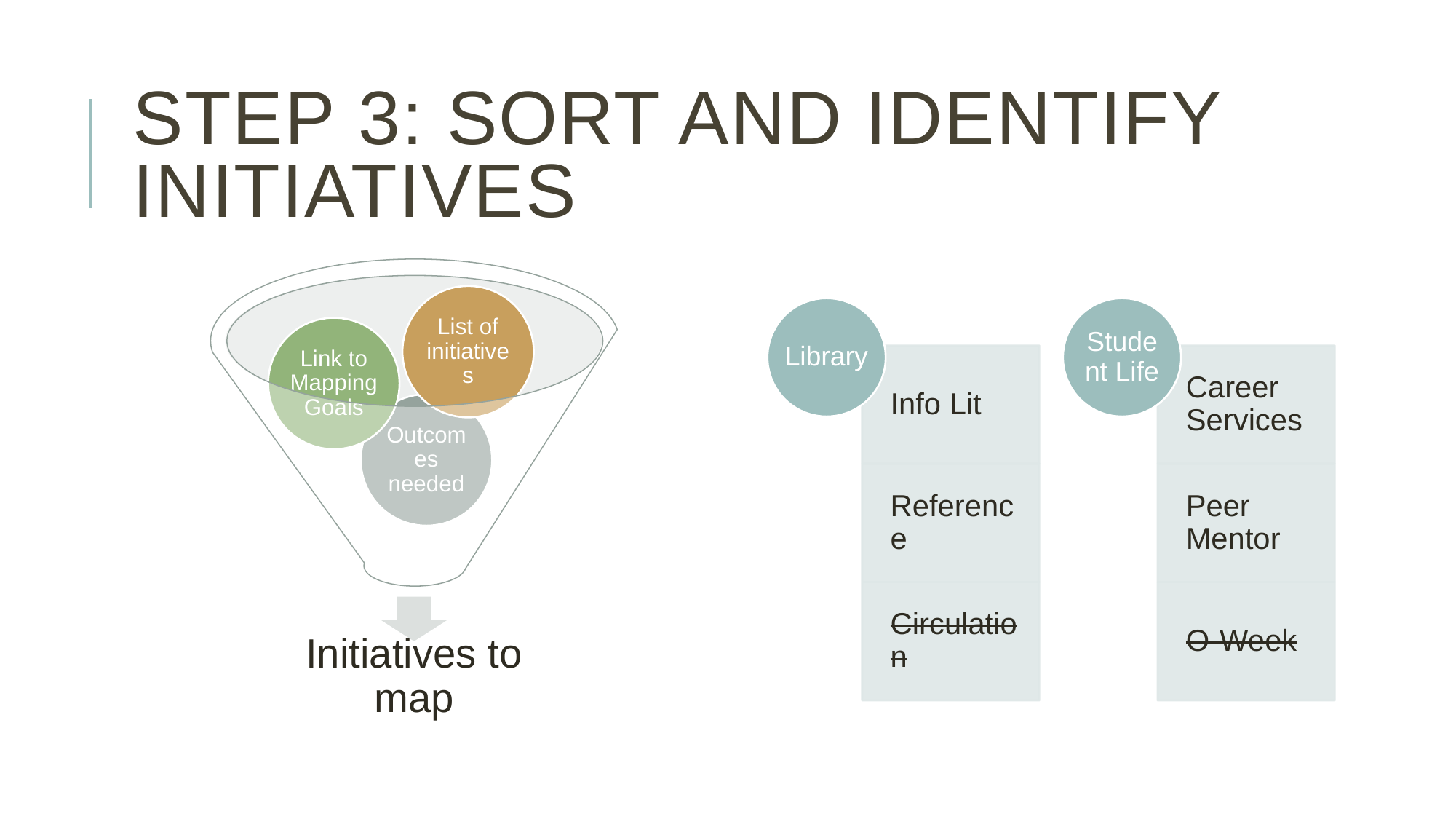

# Step 3: Sort and identify initiatives
Initiatives to map
Outcomes needed
Link to Mapping Goals
List of initiatives
Info Lit
Reference
Circulation
Library
Career Services
Peer Mentor
O-Week
Student Life